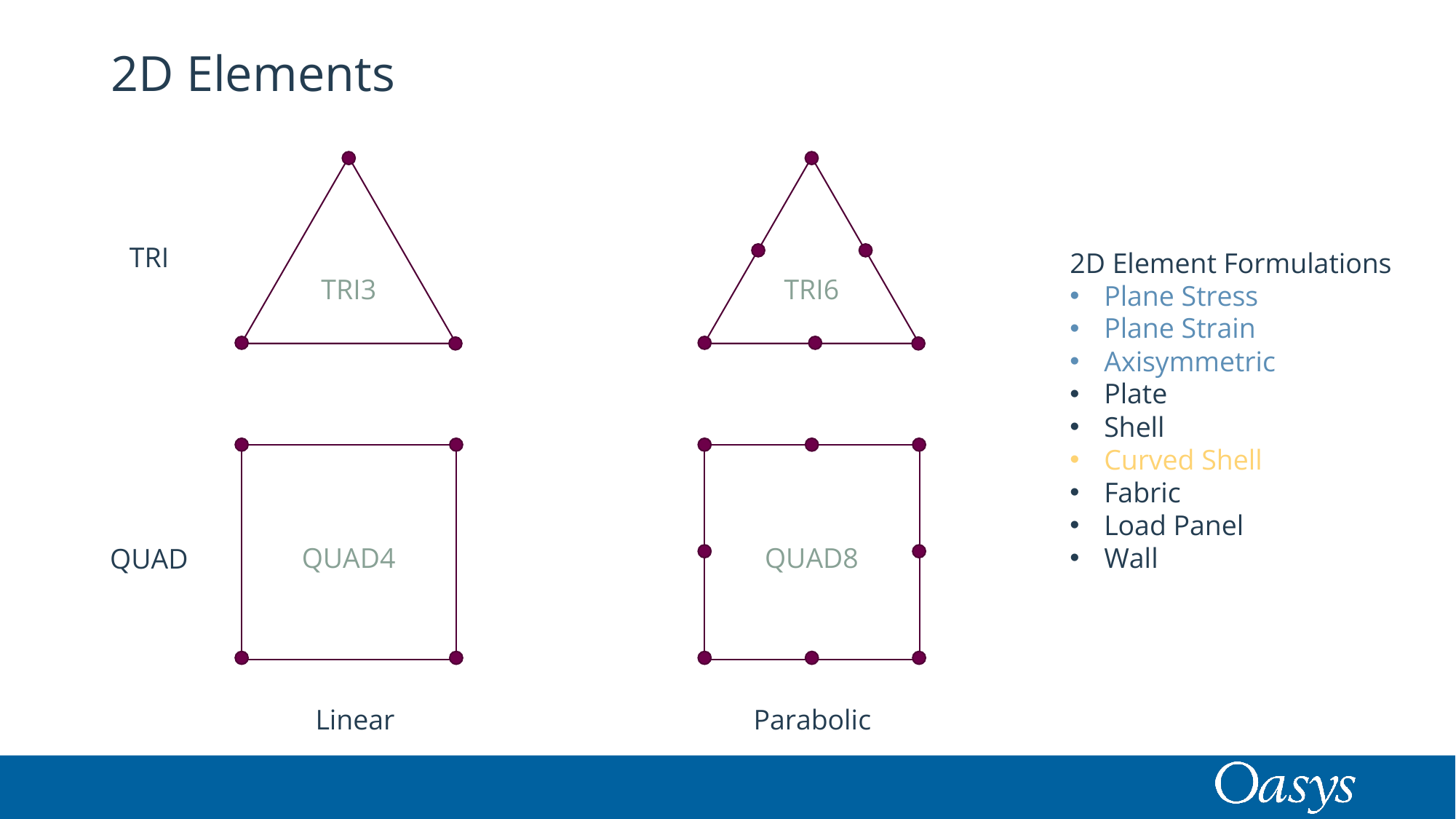

# 2D Elements

TRI3

TRI6

TRI
2D Element Formulations
Plane Stress
Plane Strain
Axisymmetric
Plate
Shell
Curved Shell
Fabric
Load Panel
Wall

QUAD4

QUAD8

QUAD
Linear
Parabolic